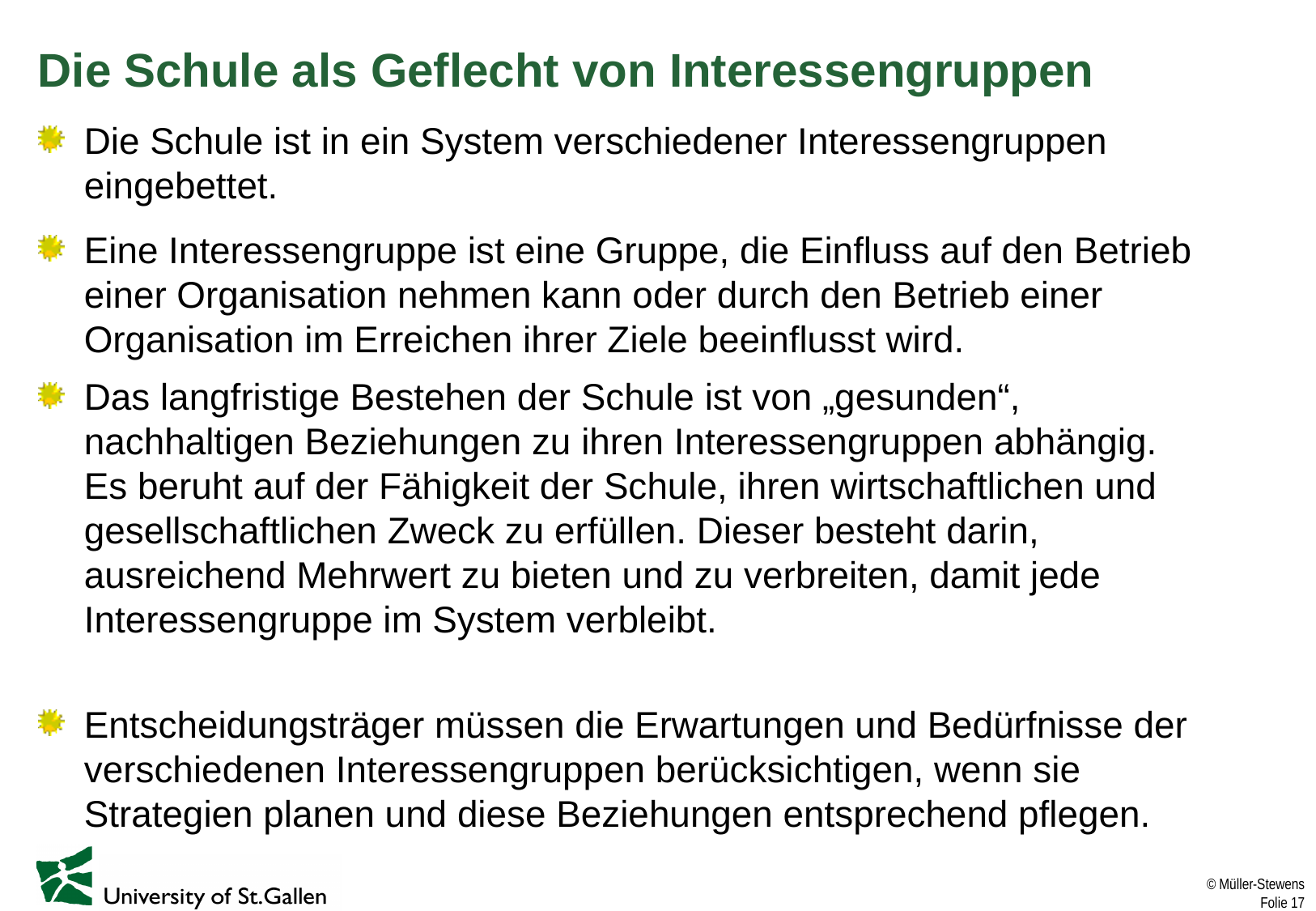

# Die Schule als Geflecht von Interessengruppen
Die Schule ist in ein System verschiedener Interessengruppen eingebettet.
Eine Interessengruppe ist eine Gruppe, die Einfluss auf den Betrieb einer Organisation nehmen kann oder durch den Betrieb einer Organisation im Erreichen ihrer Ziele beeinflusst wird.
Das langfristige Bestehen der Schule ist von „gesunden“, nachhaltigen Beziehungen zu ihren Interessengruppen abhängig.
Es beruht auf der Fähigkeit der Schule, ihren wirtschaftlichen und gesellschaftlichen Zweck zu erfüllen. Dieser besteht darin, ausreichend Mehrwert zu bieten und zu verbreiten, damit jede Interessengruppe im System verbleibt.
Entscheidungsträger müssen die Erwartungen und Bedürfnisse der verschiedenen Interessengruppen berücksichtigen, wenn sie Strategien planen und diese Beziehungen entsprechend pflegen.